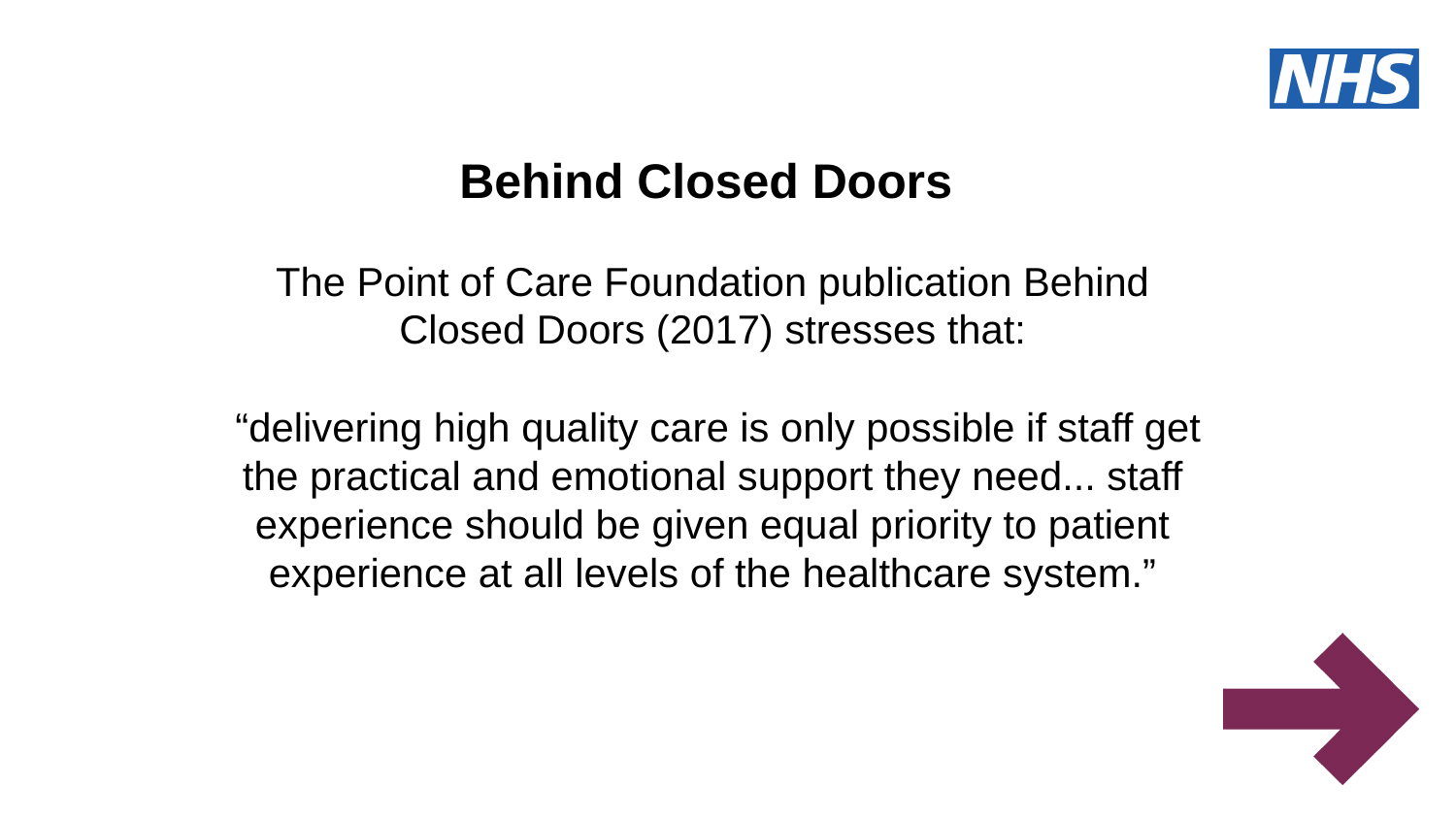

Behind Closed Doors
# The Point of Care Foundation publication Behind Closed Doors (2017) stresses that: “delivering high quality care is only possible if staff get the practical and emotional support they need... staff experience should be given equal priority to patient experience at all levels of the healthcare system.”